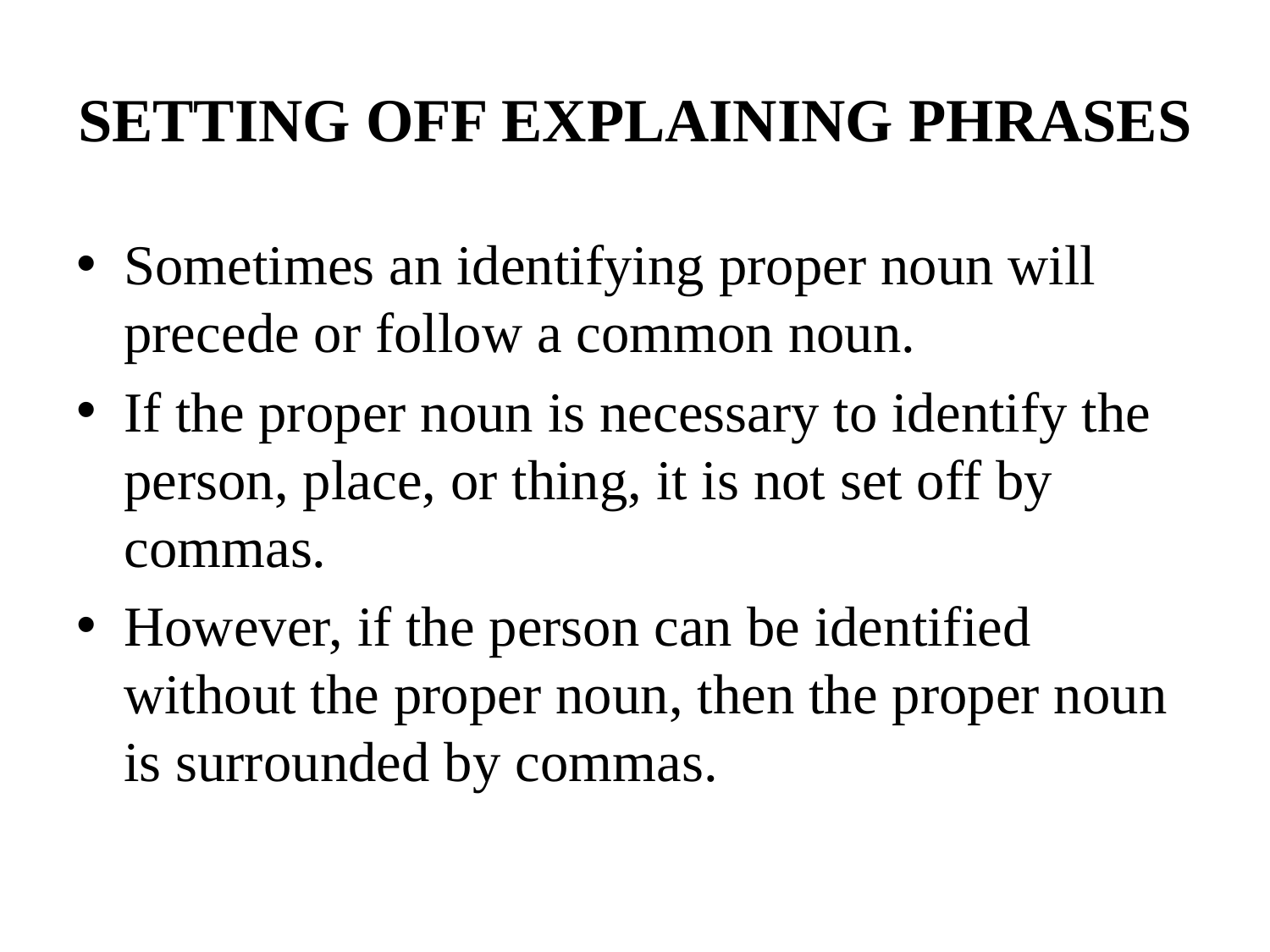

# SETTING OFF EXPLAINING PHRASES
Sometimes an identifying proper noun will precede or follow a common noun.
If the proper noun is necessary to identify the person, place, or thing, it is not set off by commas.
However, if the person can be identified without the proper noun, then the proper noun is surrounded by commas.